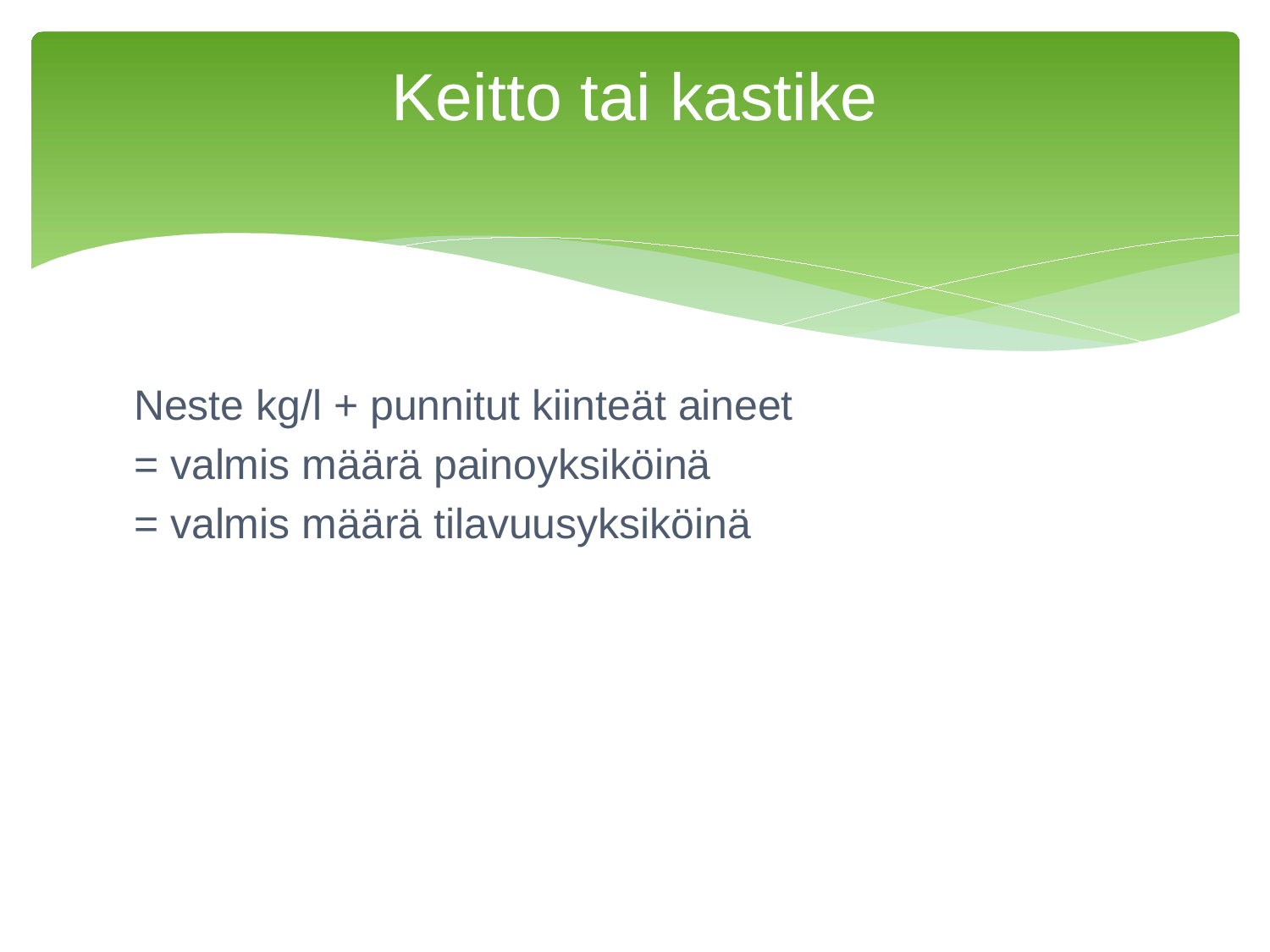

# Keitto tai kastike
Neste kg/l + punnitut kiinteät aineet
= valmis määrä painoyksiköinä
= valmis määrä tilavuusyksiköinä